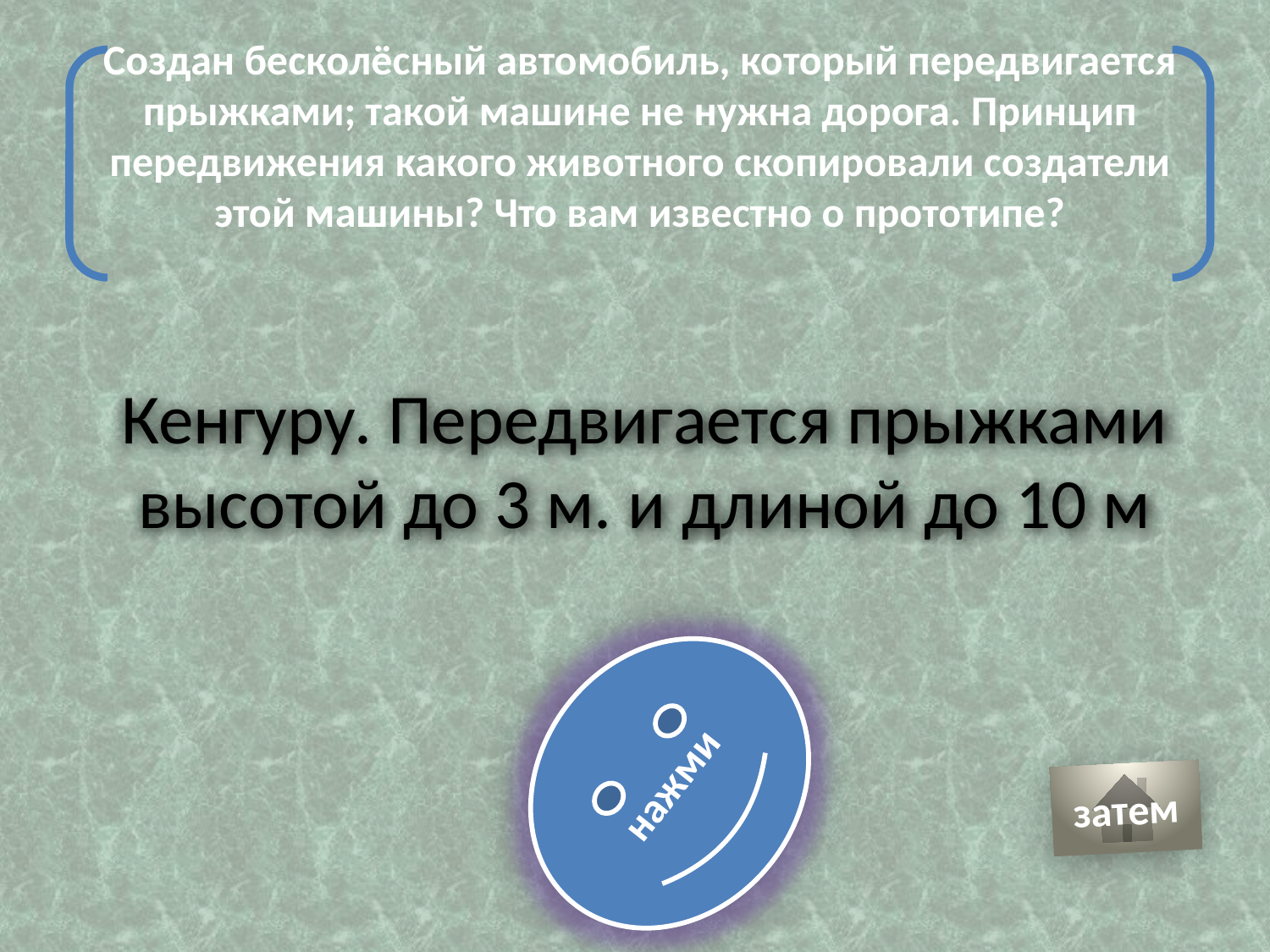

Создан бесколёсный автомобиль, который передвигается прыжками; такой машине не нужна дорога. Принцип передвижения какого животного скопировали создатели этой машины? Что вам известно о прототипе?

Кенгуру. Передвигается прыжками высотой до 3 м. и длиной до 10 м
нажми
затем